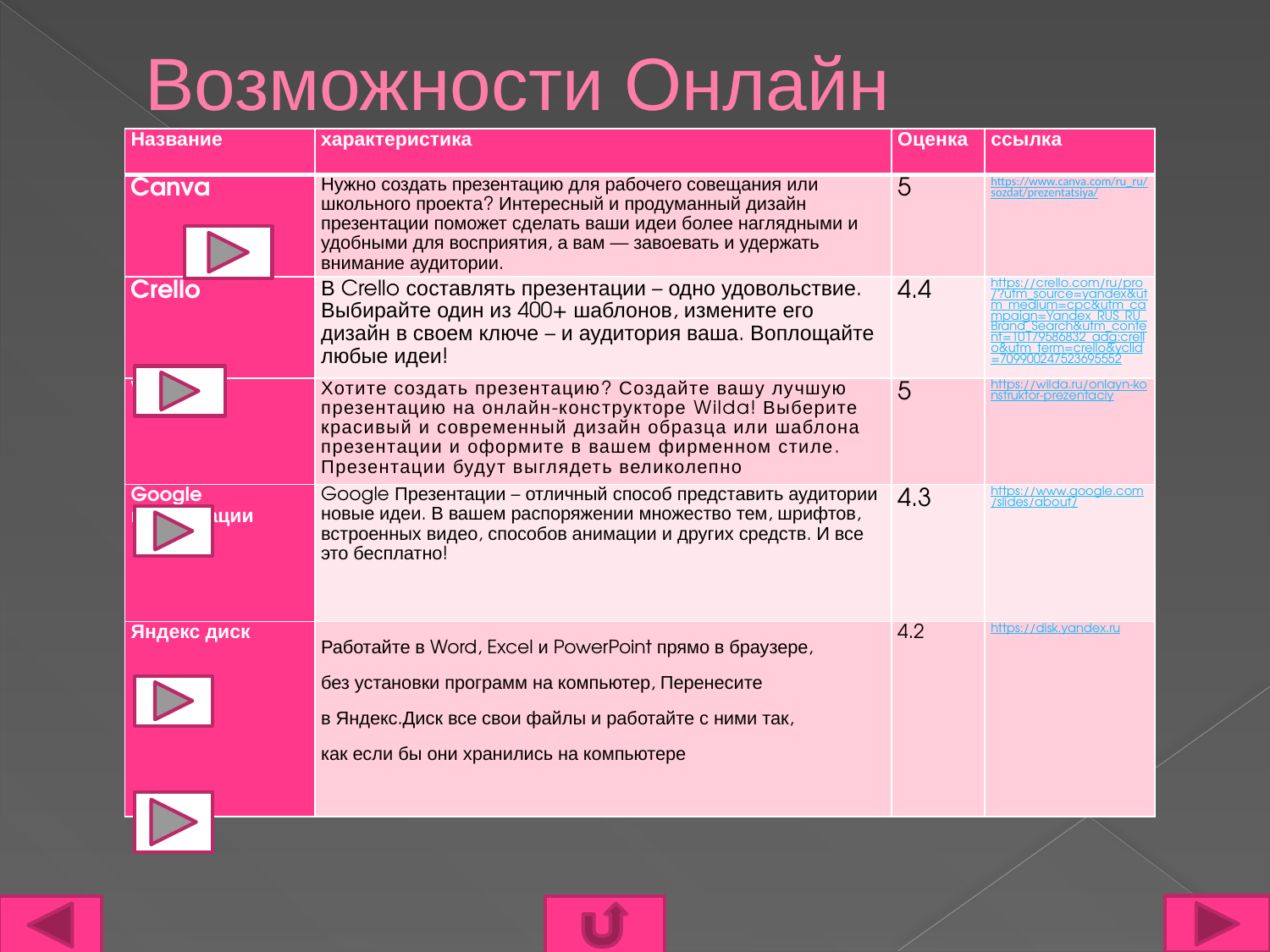

# Возможности Онлайн
| Название | характеристика | Оценка | ссылка |
| --- | --- | --- | --- |
| Canva | Нужно создать презентацию для рабочего совещания или школьного проекта? Интересный и продуманный дизайн презентации поможет сделать ваши идеи более наглядными и удобными для восприятия, а вам — завоевать и удержать внимание аудитории. | 5 | https://www.canva.com/ru\_ru/sozdat/prezentatsiya/ |
| Crello | В Crello составлять презентации – одно удовольствие. Выбирайте один из 400+ шаблонов, измените его дизайн в своем ключе – и аудитория ваша. Воплощайте любые идеи! | 4.4 | https://crello.com/ru/pro/?utm\_source=yandex&utm\_medium=cpc&utm\_campaign=Yandex\_RUS\_RU\_Brand\_Search&utm\_content=10179586832\_adg:crello&utm\_term=crello&yclid=709900247523695552 |
| Wilda | Хотите создать презентацию? Создайте вашу лучшую презентацию на онлайн-конструкторе Wilda! Выберите красивый и современный дизайн образца или шаблона презентации и оформите в вашем фирменном стиле. Презентации будут выглядеть великолепно | 5 | https://wilda.ru/onlayn-konstruktor-prezentaciy |
| Google презентации | Google Презентации – отличный способ представить аудитории новые идеи. В вашем распоряжении множество тем, шрифтов, встроенных видео, способов анимации и других средств. И все это бесплатно! | 4.3 | https://www.google.com/slides/about/ |
| Яндекс диск | Работайте в Word, Excel и PowerPoint прямо в браузере, без установки программ на компьютер, Перенесите в Яндекс.Диск все свои файлы и работайте с ними так, как если бы они хранились на компьютере | 4.2 | https://disk.yandex.ru |